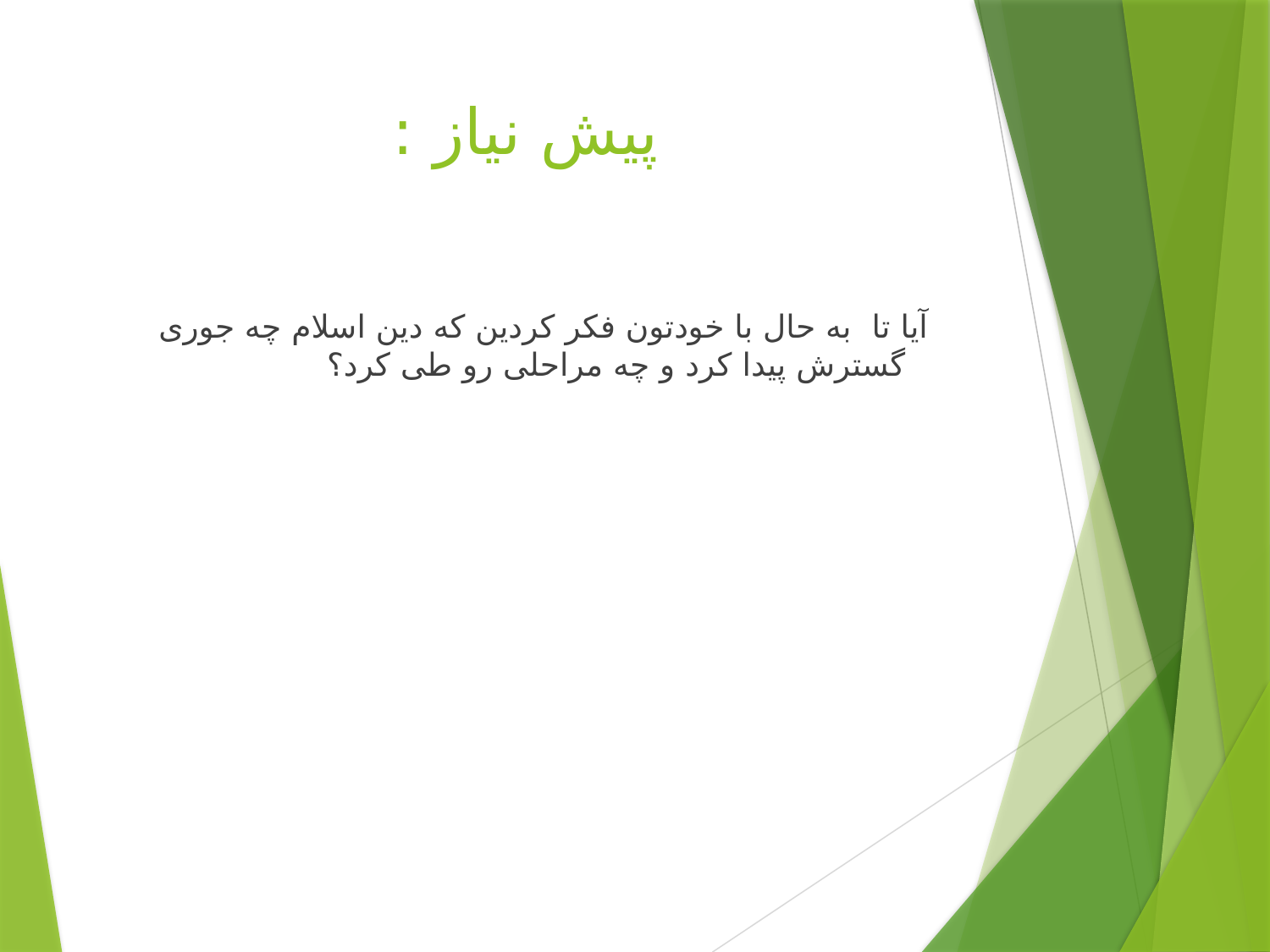

# پیش نیاز :
   آیا تا  به حال با خودتون فکر کردین که دین اسلام چه جوری گسترش پیدا کرد و چه مراحلی رو طی کرد؟